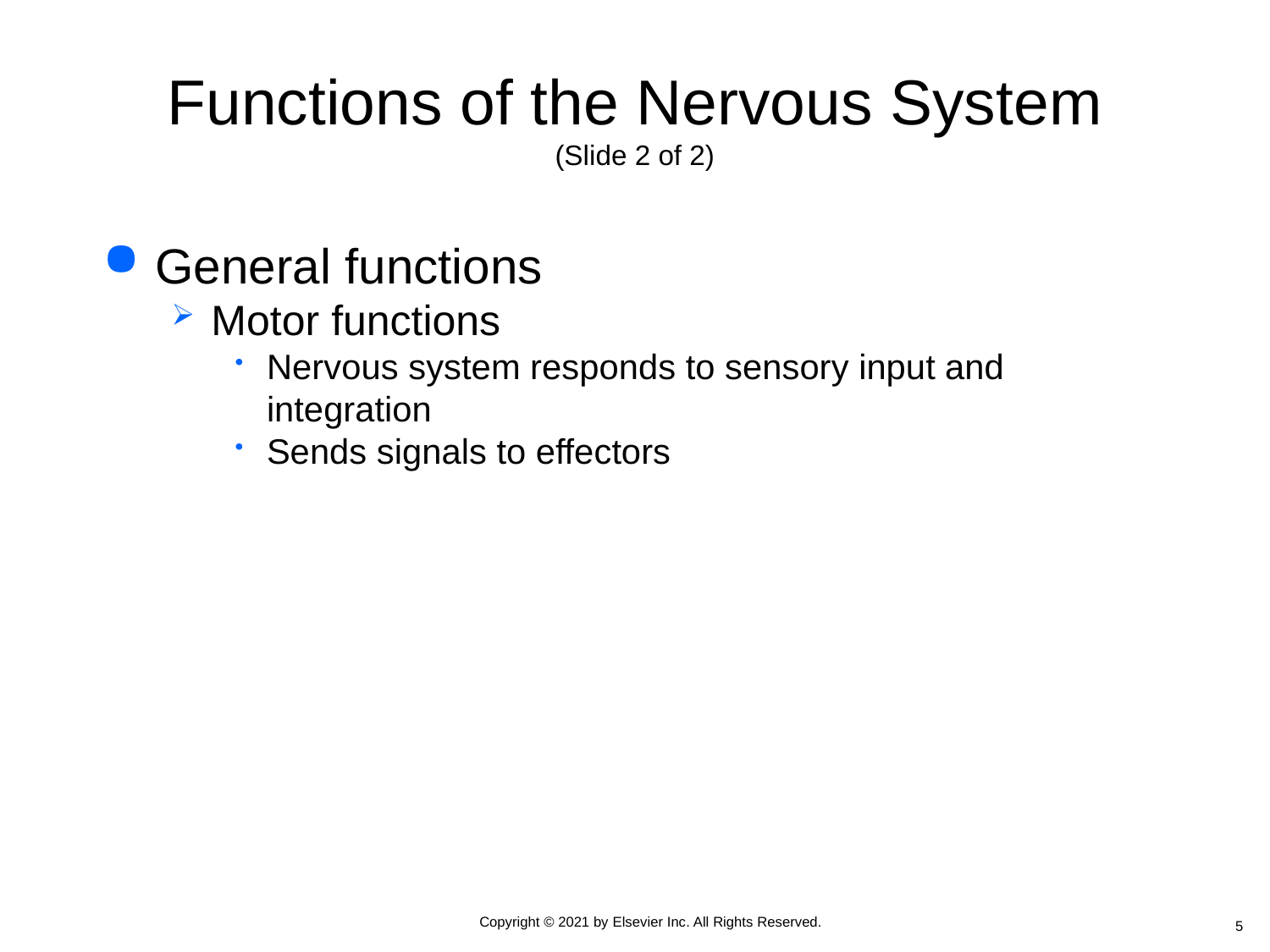

# Functions of the Nervous System (Slide 2 of 2)
General functions
Motor functions
Nervous system responds to sensory input and integration
Sends signals to effectors
5